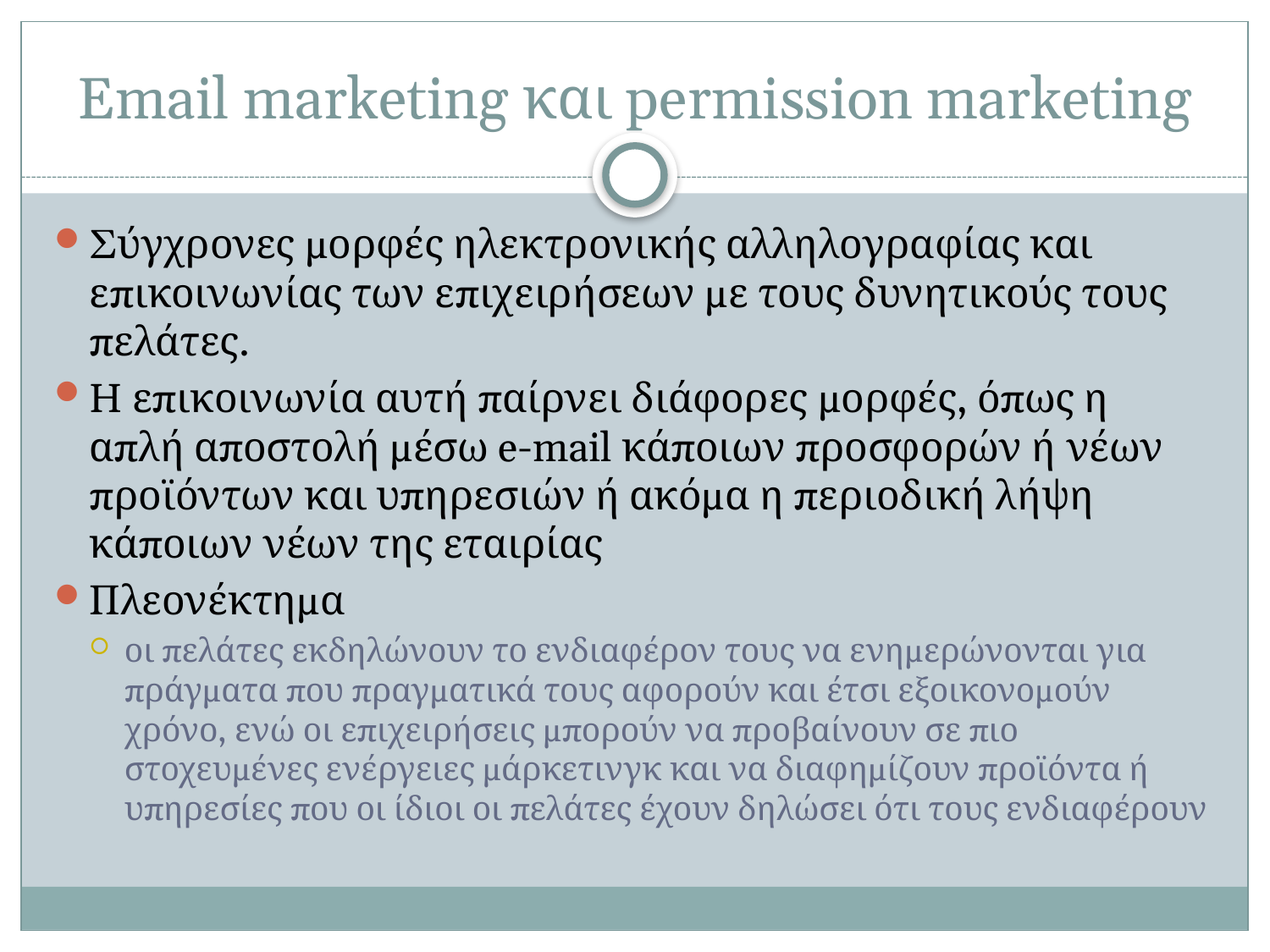

# Email marketing και permission marketing
Σύγχρονες μορφές ηλεκτρονικής αλληλογραφίας και επικοινωνίας των επιχειρήσεων με τους δυνητικούς τους πελάτες.
Η επικοινωνία αυτή παίρνει διάφορες μορφές, όπως η απλή αποστολή μέσω e-mail κάποιων προσφορών ή νέων προϊόντων και υπηρεσιών ή ακόμα η περιοδική λήψη κάποιων νέων της εταιρίας
Πλεονέκτημα
οι πελάτες εκδηλώνουν το ενδιαφέρον τους να ενημερώνονται για πράγματα που πραγματικά τους αφορούν και έτσι εξοικονομούν χρόνο, ενώ οι επιχειρήσεις μπορούν να προβαίνουν σε πιο στοχευμένες ενέργειες μάρκετινγκ και να διαφημίζουν προϊόντα ή υπηρεσίες που οι ίδιοι οι πελάτες έχουν δηλώσει ότι τους ενδιαφέρουν